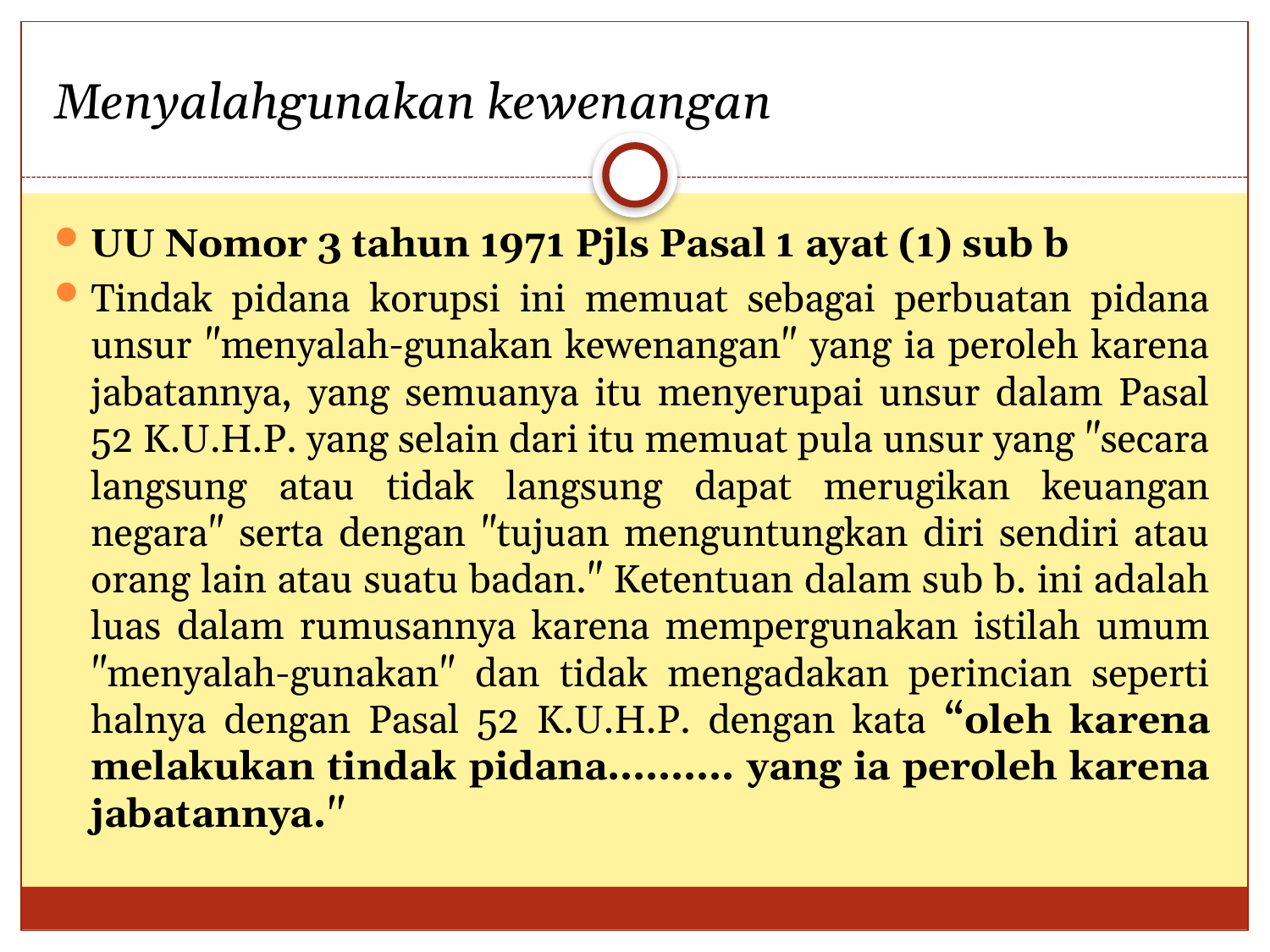

Menyalahgunakan kewenangan
UU Nomor 3 tahun 1971 Pjls Pasal 1 ayat (1) sub b
Tindak pidana korupsi ini memuat sebagai perbuatan pidana unsur "menyalah-gunakan kewenangan" yang ia peroleh karena jabatannya, yang semuanya itu menyerupai unsur dalam Pasal 52 K.U.H.P. yang selain dari itu memuat pula unsur yang "secara langsung atau tidak langsung dapat merugikan keuangan negara" serta dengan "tujuan menguntungkan diri sendiri atau orang lain atau suatu badan." Ketentuan dalam sub b. ini adalah luas dalam rumusannya karena mempergunakan istilah umum "menyalah-gunakan" dan tidak mengadakan perincian seperti halnya dengan Pasal 52 K.U.H.P. dengan kata “oleh karena melakukan tindak pidana.......... yang ia peroleh karena jabatannya."